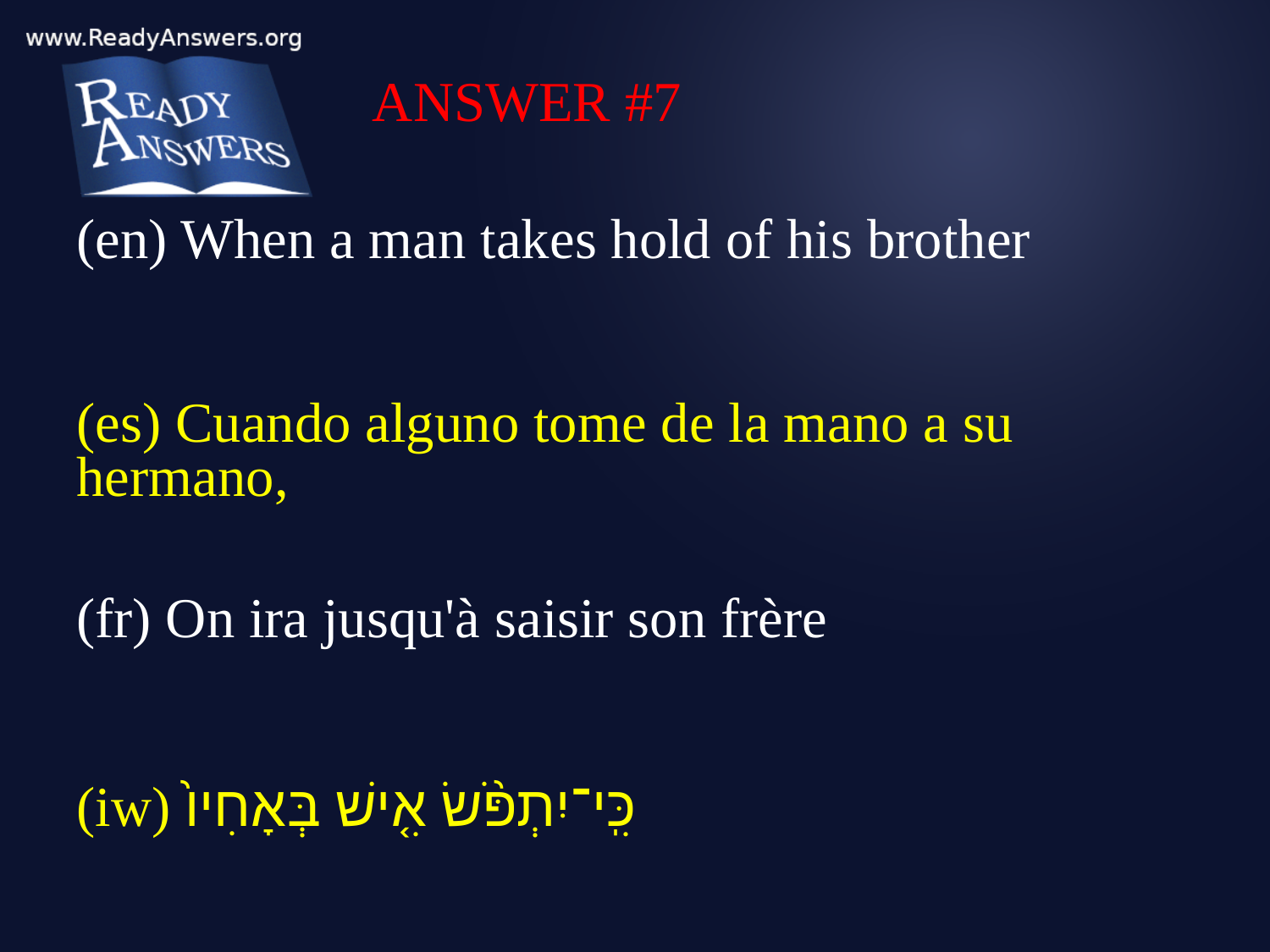

ANSWER #7
(en) When a man takes hold of his brother
(es) Cuando alguno tome de la mano a su hermano,
(fr) On ira jusqu'à saisir son frère
(iw) כִּֽי־יִתְפֹּ֨שׂ אִ֤ישׁ בְּאָחִיו֙